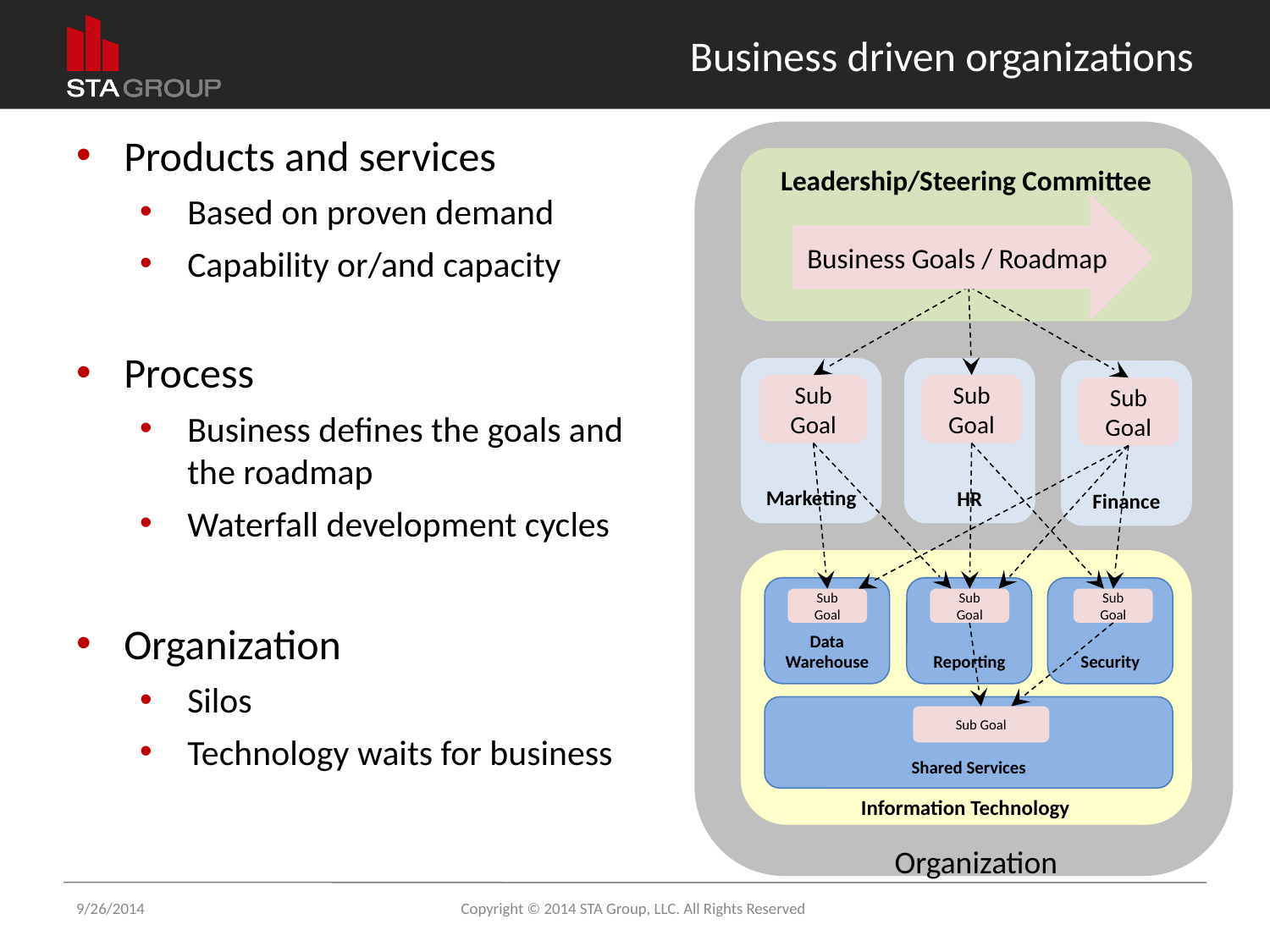

# Business driven organizations

Products and services
Based on proven demand
Capability or/and capacity

Process
Business defines the goals and the roadmap
Waterfall development cycles

Organization
Silos
Technology waits for business
Leadership/Steering Committee

Business Goals / Roadmap
Marketing
Sub Goal
HR
Sub Goal
Finance
Sub Goal

Data Warehouse
Sub Goal
Reporting
Sub Goal
Security
Sub Goal
Shared Services
Sub Goal
Information Technology
Organization
9/26/2014
Copyright © 2014 STA Group, LLC. All Rights Reserved